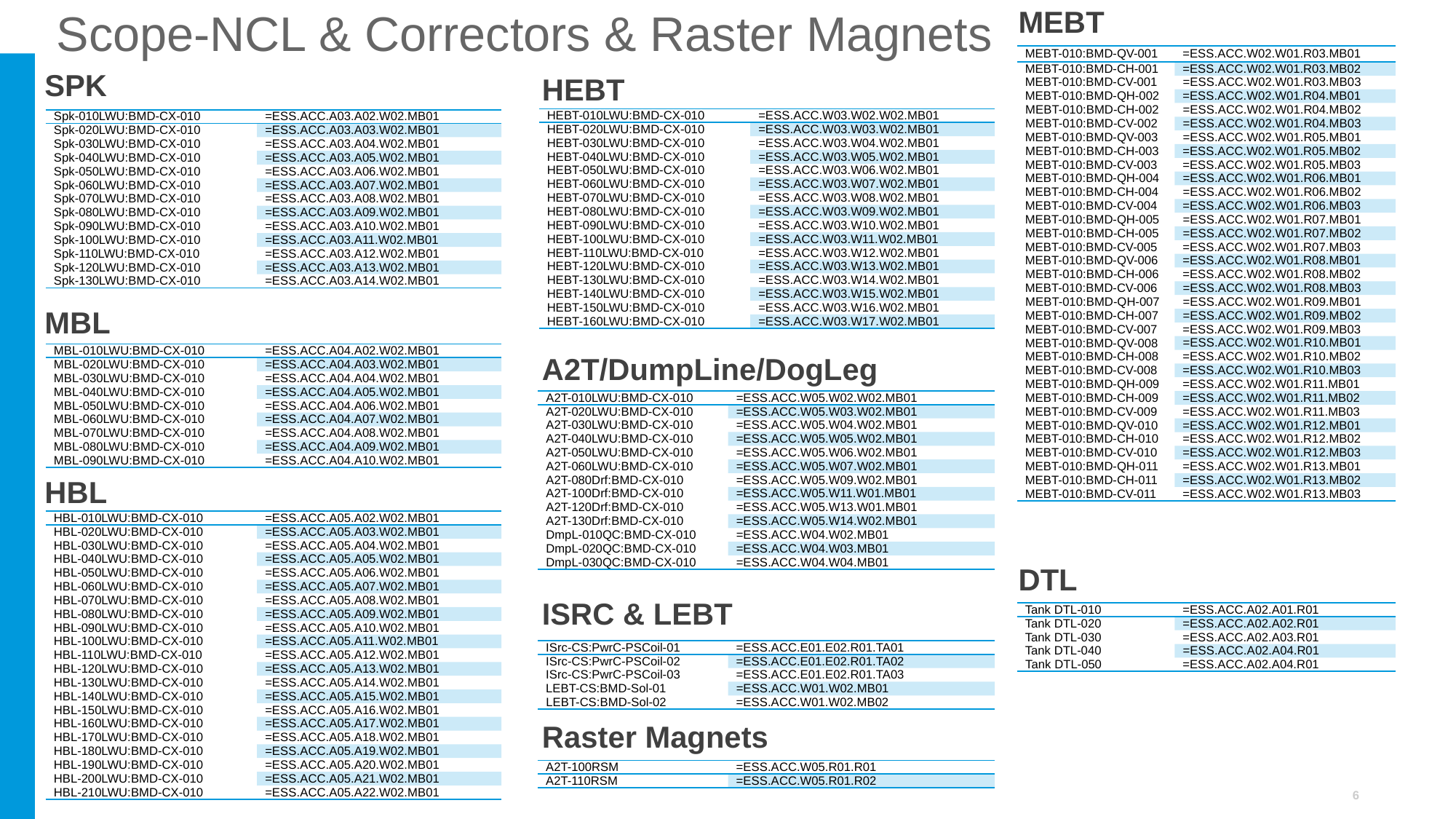

MEBT
Scope-NCL & Correctors & Raster Magnets

| MEBT-010:BMD-QV-001 | =ESS.ACC.W02.W01.R03.MB01 |
| --- | --- |
| MEBT-010:BMD-CH-001 | =ESS.ACC.W02.W01.R03.MB02 |
| MEBT-010:BMD-CV-001 | =ESS.ACC.W02.W01.R03.MB03 |
| MEBT-010:BMD-QH-002 | =ESS.ACC.W02.W01.R04.MB01 |
| MEBT-010:BMD-CH-002 | =ESS.ACC.W02.W01.R04.MB02 |
| MEBT-010:BMD-CV-002 | =ESS.ACC.W02.W01.R04.MB03 |
| MEBT-010:BMD-QV-003 | =ESS.ACC.W02.W01.R05.MB01 |
| MEBT-010:BMD-CH-003 | =ESS.ACC.W02.W01.R05.MB02 |
| MEBT-010:BMD-CV-003 | =ESS.ACC.W02.W01.R05.MB03 |
| MEBT-010:BMD-QH-004 | =ESS.ACC.W02.W01.R06.MB01 |
| MEBT-010:BMD-CH-004 | =ESS.ACC.W02.W01.R06.MB02 |
| MEBT-010:BMD-CV-004 | =ESS.ACC.W02.W01.R06.MB03 |
| MEBT-010:BMD-QH-005 | =ESS.ACC.W02.W01.R07.MB01 |
| MEBT-010:BMD-CH-005 | =ESS.ACC.W02.W01.R07.MB02 |
| MEBT-010:BMD-CV-005 | =ESS.ACC.W02.W01.R07.MB03 |
| MEBT-010:BMD-QV-006 | =ESS.ACC.W02.W01.R08.MB01 |
| MEBT-010:BMD-CH-006 | =ESS.ACC.W02.W01.R08.MB02 |
| MEBT-010:BMD-CV-006 | =ESS.ACC.W02.W01.R08.MB03 |
| MEBT-010:BMD-QH-007 | =ESS.ACC.W02.W01.R09.MB01 |
| MEBT-010:BMD-CH-007 | =ESS.ACC.W02.W01.R09.MB02 |
| MEBT-010:BMD-CV-007 | =ESS.ACC.W02.W01.R09.MB03 |
| MEBT-010:BMD-QV-008 | =ESS.ACC.W02.W01.R10.MB01 |
| MEBT-010:BMD-CH-008 | =ESS.ACC.W02.W01.R10.MB02 |
| MEBT-010:BMD-CV-008 | =ESS.ACC.W02.W01.R10.MB03 |
| MEBT-010:BMD-QH-009 | =ESS.ACC.W02.W01.R11.MB01 |
| MEBT-010:BMD-CH-009 | =ESS.ACC.W02.W01.R11.MB02 |
| MEBT-010:BMD-CV-009 | =ESS.ACC.W02.W01.R11.MB03 |
| MEBT-010:BMD-QV-010 | =ESS.ACC.W02.W01.R12.MB01 |
| MEBT-010:BMD-CH-010 | =ESS.ACC.W02.W01.R12.MB02 |
| MEBT-010:BMD-CV-010 | =ESS.ACC.W02.W01.R12.MB03 |
| MEBT-010:BMD-QH-011 | =ESS.ACC.W02.W01.R13.MB01 |
| MEBT-010:BMD-CH-011 | =ESS.ACC.W02.W01.R13.MB02 |
| MEBT-010:BMD-CV-011 | =ESS.ACC.W02.W01.R13.MB03 |
SPK
HEBT
| HEBT-010LWU:BMD-CX-010 | =ESS.ACC.W03.W02.W02.MB01 |
| --- | --- |
| HEBT-020LWU:BMD-CX-010 | =ESS.ACC.W03.W03.W02.MB01 |
| HEBT-030LWU:BMD-CX-010 | =ESS.ACC.W03.W04.W02.MB01 |
| HEBT-040LWU:BMD-CX-010 | =ESS.ACC.W03.W05.W02.MB01 |
| HEBT-050LWU:BMD-CX-010 | =ESS.ACC.W03.W06.W02.MB01 |
| HEBT-060LWU:BMD-CX-010 | =ESS.ACC.W03.W07.W02.MB01 |
| HEBT-070LWU:BMD-CX-010 | =ESS.ACC.W03.W08.W02.MB01 |
| HEBT-080LWU:BMD-CX-010 | =ESS.ACC.W03.W09.W02.MB01 |
| HEBT-090LWU:BMD-CX-010 | =ESS.ACC.W03.W10.W02.MB01 |
| HEBT-100LWU:BMD-CX-010 | =ESS.ACC.W03.W11.W02.MB01 |
| HEBT-110LWU:BMD-CX-010 | =ESS.ACC.W03.W12.W02.MB01 |
| HEBT-120LWU:BMD-CX-010 | =ESS.ACC.W03.W13.W02.MB01 |
| HEBT-130LWU:BMD-CX-010 | =ESS.ACC.W03.W14.W02.MB01 |
| HEBT-140LWU:BMD-CX-010 | =ESS.ACC.W03.W15.W02.MB01 |
| HEBT-150LWU:BMD-CX-010 | =ESS.ACC.W03.W16.W02.MB01 |
| HEBT-160LWU:BMD-CX-010 | =ESS.ACC.W03.W17.W02.MB01 |
| Spk-010LWU:BMD-CX-010 | =ESS.ACC.A03.A02.W02.MB01 |
| --- | --- |
| Spk-020LWU:BMD-CX-010 | =ESS.ACC.A03.A03.W02.MB01 |
| Spk-030LWU:BMD-CX-010 | =ESS.ACC.A03.A04.W02.MB01 |
| Spk-040LWU:BMD-CX-010 | =ESS.ACC.A03.A05.W02.MB01 |
| Spk-050LWU:BMD-CX-010 | =ESS.ACC.A03.A06.W02.MB01 |
| Spk-060LWU:BMD-CX-010 | =ESS.ACC.A03.A07.W02.MB01 |
| Spk-070LWU:BMD-CX-010 | =ESS.ACC.A03.A08.W02.MB01 |
| Spk-080LWU:BMD-CX-010 | =ESS.ACC.A03.A09.W02.MB01 |
| Spk-090LWU:BMD-CX-010 | =ESS.ACC.A03.A10.W02.MB01 |
| Spk-100LWU:BMD-CX-010 | =ESS.ACC.A03.A11.W02.MB01 |
| Spk-110LWU:BMD-CX-010 | =ESS.ACC.A03.A12.W02.MB01 |
| Spk-120LWU:BMD-CX-010 | =ESS.ACC.A03.A13.W02.MB01 |
| Spk-130LWU:BMD-CX-010 | =ESS.ACC.A03.A14.W02.MB01 |
MBL
| MBL-010LWU:BMD-CX-010 | =ESS.ACC.A04.A02.W02.MB01 |
| --- | --- |
| MBL-020LWU:BMD-CX-010 | =ESS.ACC.A04.A03.W02.MB01 |
| MBL-030LWU:BMD-CX-010 | =ESS.ACC.A04.A04.W02.MB01 |
| MBL-040LWU:BMD-CX-010 | =ESS.ACC.A04.A05.W02.MB01 |
| MBL-050LWU:BMD-CX-010 | =ESS.ACC.A04.A06.W02.MB01 |
| MBL-060LWU:BMD-CX-010 | =ESS.ACC.A04.A07.W02.MB01 |
| MBL-070LWU:BMD-CX-010 | =ESS.ACC.A04.A08.W02.MB01 |
| MBL-080LWU:BMD-CX-010 | =ESS.ACC.A04.A09.W02.MB01 |
| MBL-090LWU:BMD-CX-010 | =ESS.ACC.A04.A10.W02.MB01 |
A2T/DumpLine/DogLeg
| A2T-010LWU:BMD-CX-010 | =ESS.ACC.W05.W02.W02.MB01 |
| --- | --- |
| A2T-020LWU:BMD-CX-010 | =ESS.ACC.W05.W03.W02.MB01 |
| A2T-030LWU:BMD-CX-010 | =ESS.ACC.W05.W04.W02.MB01 |
| A2T-040LWU:BMD-CX-010 | =ESS.ACC.W05.W05.W02.MB01 |
| A2T-050LWU:BMD-CX-010 | =ESS.ACC.W05.W06.W02.MB01 |
| A2T-060LWU:BMD-CX-010 | =ESS.ACC.W05.W07.W02.MB01 |
| A2T-080Drf:BMD-CX-010 | =ESS.ACC.W05.W09.W02.MB01 |
| A2T-100Drf:BMD-CX-010 | =ESS.ACC.W05.W11.W01.MB01 |
| A2T-120Drf:BMD-CX-010 | =ESS.ACC.W05.W13.W01.MB01 |
| A2T-130Drf:BMD-CX-010 | =ESS.ACC.W05.W14.W02.MB01 |
| DmpL-010QC:BMD-CX-010 | =ESS.ACC.W04.W02.MB01 |
| DmpL-020QC:BMD-CX-010 | =ESS.ACC.W04.W03.MB01 |
| DmpL-030QC:BMD-CX-010 | =ESS.ACC.W04.W04.MB01 |
HBL
| HBL-010LWU:BMD-CX-010 | =ESS.ACC.A05.A02.W02.MB01 |
| --- | --- |
| HBL-020LWU:BMD-CX-010 | =ESS.ACC.A05.A03.W02.MB01 |
| HBL-030LWU:BMD-CX-010 | =ESS.ACC.A05.A04.W02.MB01 |
| HBL-040LWU:BMD-CX-010 | =ESS.ACC.A05.A05.W02.MB01 |
| HBL-050LWU:BMD-CX-010 | =ESS.ACC.A05.A06.W02.MB01 |
| HBL-060LWU:BMD-CX-010 | =ESS.ACC.A05.A07.W02.MB01 |
| HBL-070LWU:BMD-CX-010 | =ESS.ACC.A05.A08.W02.MB01 |
| HBL-080LWU:BMD-CX-010 | =ESS.ACC.A05.A09.W02.MB01 |
| HBL-090LWU:BMD-CX-010 | =ESS.ACC.A05.A10.W02.MB01 |
| HBL-100LWU:BMD-CX-010 | =ESS.ACC.A05.A11.W02.MB01 |
| HBL-110LWU:BMD-CX-010 | =ESS.ACC.A05.A12.W02.MB01 |
| HBL-120LWU:BMD-CX-010 | =ESS.ACC.A05.A13.W02.MB01 |
| HBL-130LWU:BMD-CX-010 | =ESS.ACC.A05.A14.W02.MB01 |
| HBL-140LWU:BMD-CX-010 | =ESS.ACC.A05.A15.W02.MB01 |
| HBL-150LWU:BMD-CX-010 | =ESS.ACC.A05.A16.W02.MB01 |
| HBL-160LWU:BMD-CX-010 | =ESS.ACC.A05.A17.W02.MB01 |
| HBL-170LWU:BMD-CX-010 | =ESS.ACC.A05.A18.W02.MB01 |
| HBL-180LWU:BMD-CX-010 | =ESS.ACC.A05.A19.W02.MB01 |
| HBL-190LWU:BMD-CX-010 | =ESS.ACC.A05.A20.W02.MB01 |
| HBL-200LWU:BMD-CX-010 | =ESS.ACC.A05.A21.W02.MB01 |
| HBL-210LWU:BMD-CX-010 | =ESS.ACC.A05.A22.W02.MB01 |
DTL
ISRC & LEBT
| Tank DTL-010 | =ESS.ACC.A02.A01.R01 |
| --- | --- |
| Tank DTL-020 | =ESS.ACC.A02.A02.R01 |
| Tank DTL-030 | =ESS.ACC.A02.A03.R01 |
| Tank DTL-040 | =ESS.ACC.A02.A04.R01 |
| Tank DTL-050 | =ESS.ACC.A02.A04.R01 |
| ISrc-CS:PwrC-PSCoil-01 | =ESS.ACC.E01.E02.R01.TA01 |
| --- | --- |
| ISrc-CS:PwrC-PSCoil-02 | =ESS.ACC.E01.E02.R01.TA02 |
| ISrc-CS:PwrC-PSCoil-03 | =ESS.ACC.E01.E02.R01.TA03 |
| LEBT-CS:BMD-Sol-01 | =ESS.ACC.W01.W02.MB01 |
| LEBT-CS:BMD-Sol-02 | =ESS.ACC.W01.W02.MB02 |
Raster Magnets
| A2T-100RSM | =ESS.ACC.W05.R01.R01 |
| --- | --- |
| A2T-110RSM | =ESS.ACC.W05.R01.R02 |
6